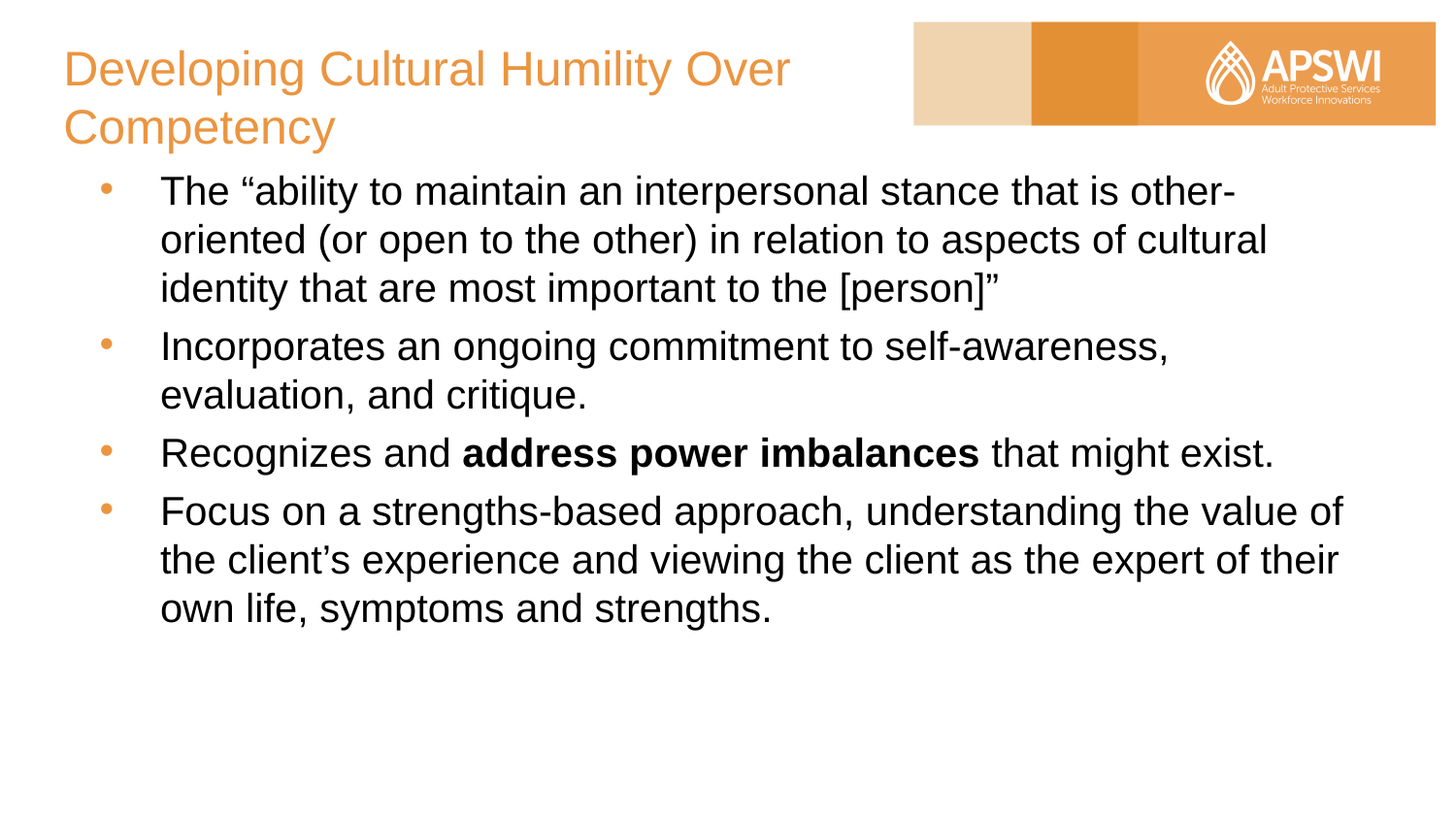

# Developing Cultural Humility Over Competency
The “ability to maintain an interpersonal stance that is other-oriented (or open to the other) in relation to aspects of cultural identity that are most important to the [person]”
Incorporates an ongoing commitment to self-awareness, evaluation, and critique.
Recognizes and address power imbalances that might exist.
Focus on a strengths-based approach, understanding the value of the client’s experience and viewing the client as the expert of their own life, symptoms and strengths.